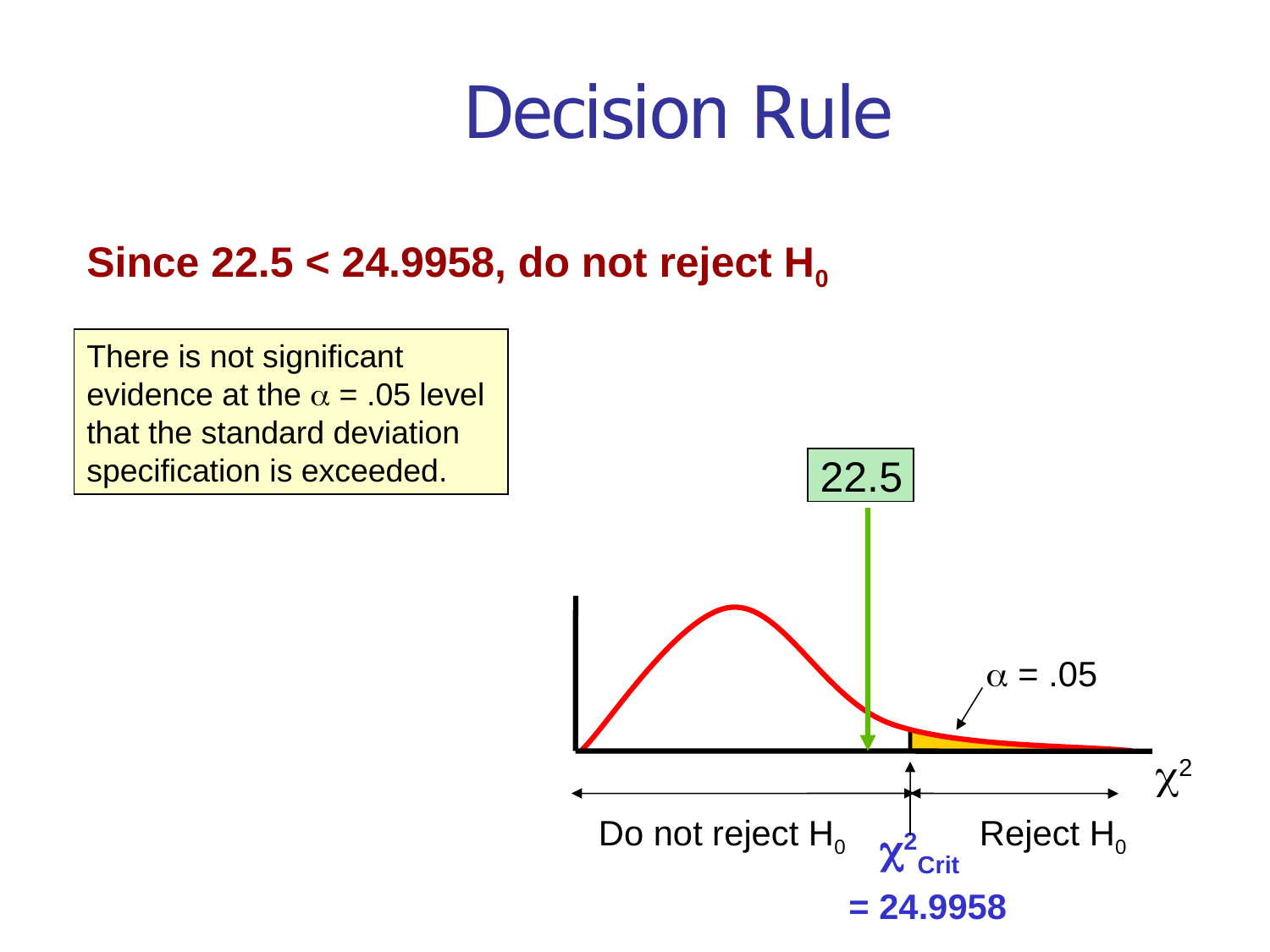

# Decision Rule
Since 22.5 < 24.9958, do not reject H0
There is not significant evidence at the α = .05 level that the standard deviation specification is exceeded.
22.5

α = .05

χ2

Do not reject H0
Reject H0
χ2Crit
= 24.9958